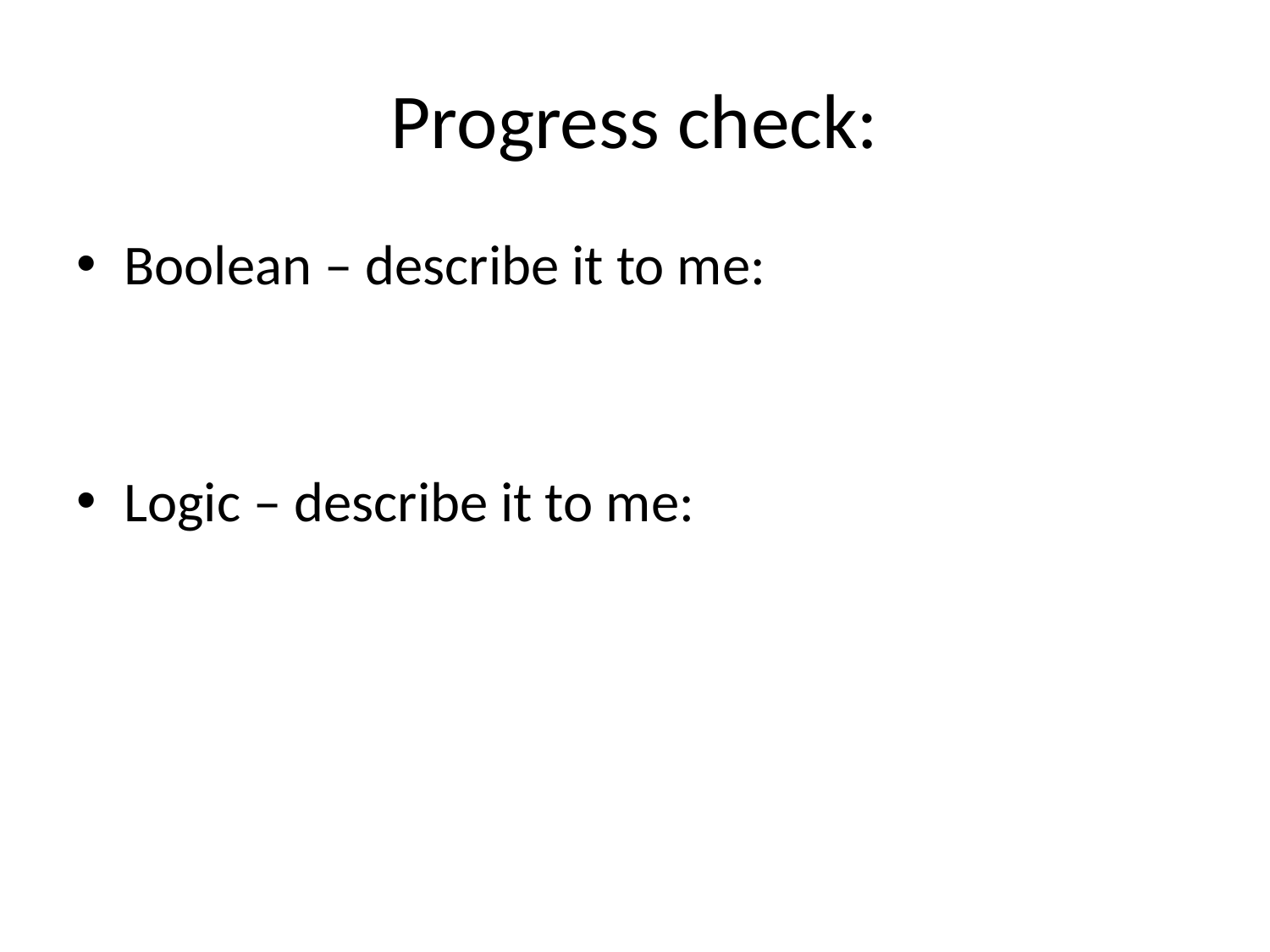

# Progress check:
Boolean – describe it to me:

Logic – describe it to me: